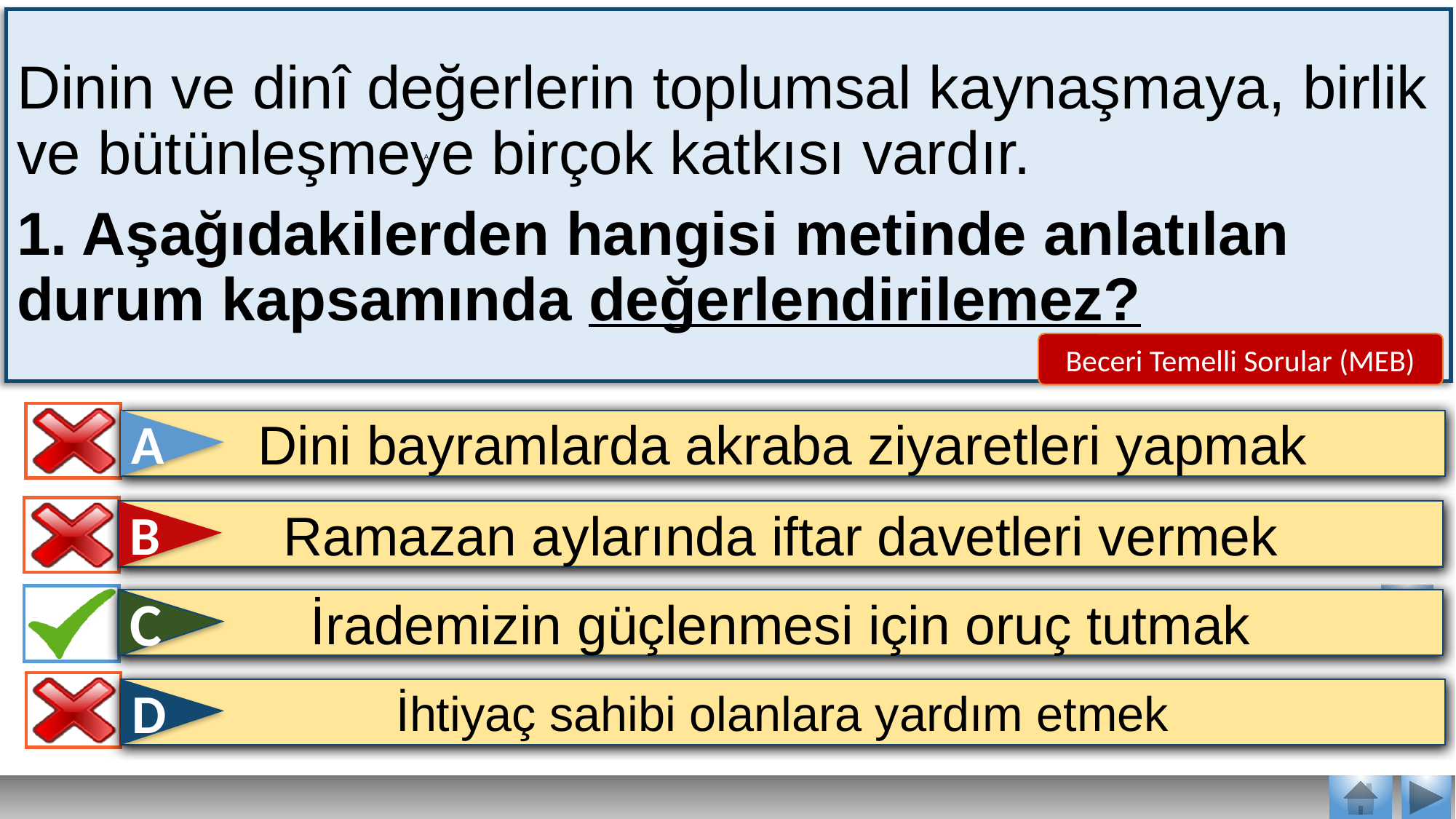

Dinin ve dinî değerlerin toplumsal kaynaşmaya, birlik ve bütünleşmeye birçok katkısı vardır.
1. Aşağıdakilerden hangisi metinde anlatılan durum kapsamında değerlendirilemez?
A
Beceri Temelli Sorular (MEB)

A
Dini bayramlarda akraba ziyaretleri yapmak

B
Ramazan aylarında iftar davetleri vermek

C
İrademizin güçlenmesi için oruç tutmak

D
İhtiyaç sahibi olanlara yardım etmek